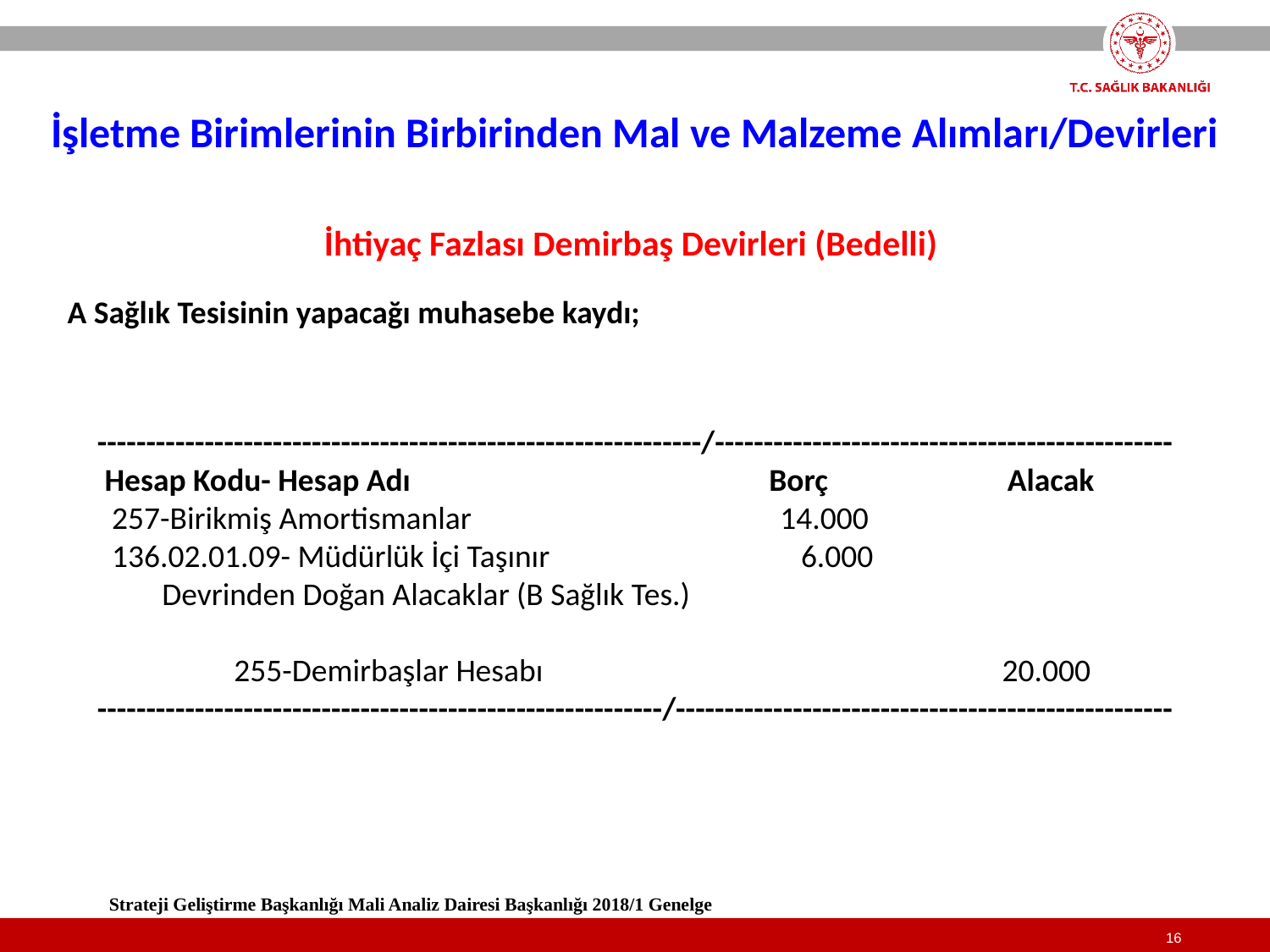

İşletme Birimlerinin Birbirinden Mal ve Malzeme Alımları/Devirleri
İhtiyaç Fazlası Demirbaş Devirleri (Bedelli)
A Sağlık Tesisinin yapacağı muhasebe kaydı;

--------------------------------------------------------------/-----------------------------------------------
 Hesap Kodu- Hesap Adı                                                  Borç                         Alacak
  257-Birikmiş Amortismanlar                                           14.000
  136.02.01.09- Müdürlük İçi Taşınır                                   6.000
         Devrinden Doğan Alacaklar (B Sağlık Tes.)

                   255-Demirbaşlar Hesabı                                                                20.000
----------------------------------------------------------/---------------------------------------------------
Strateji Geliştirme Başkanlığı Mali Analiz Dairesi Başkanlığı 2018/1 Genelge